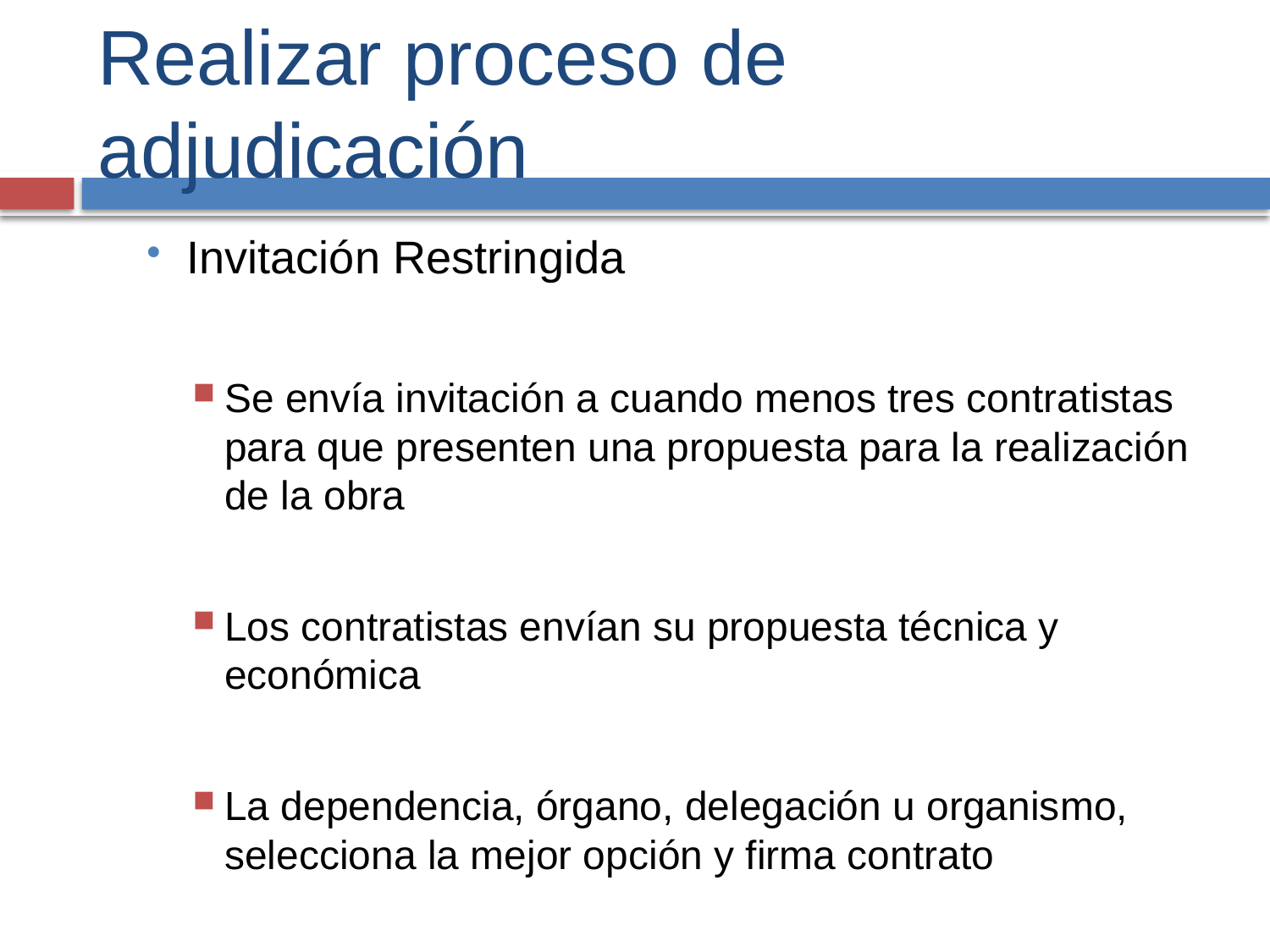

# Realizar proceso de adjudicación
Invitación Restringida

Se envía invitación a cuando menos tres contratistas para que presenten una propuesta para la realización de la obra

Los contratistas envían su propuesta técnica y económica

La dependencia, órgano, delegación u organismo, selecciona la mejor opción y firma contrato